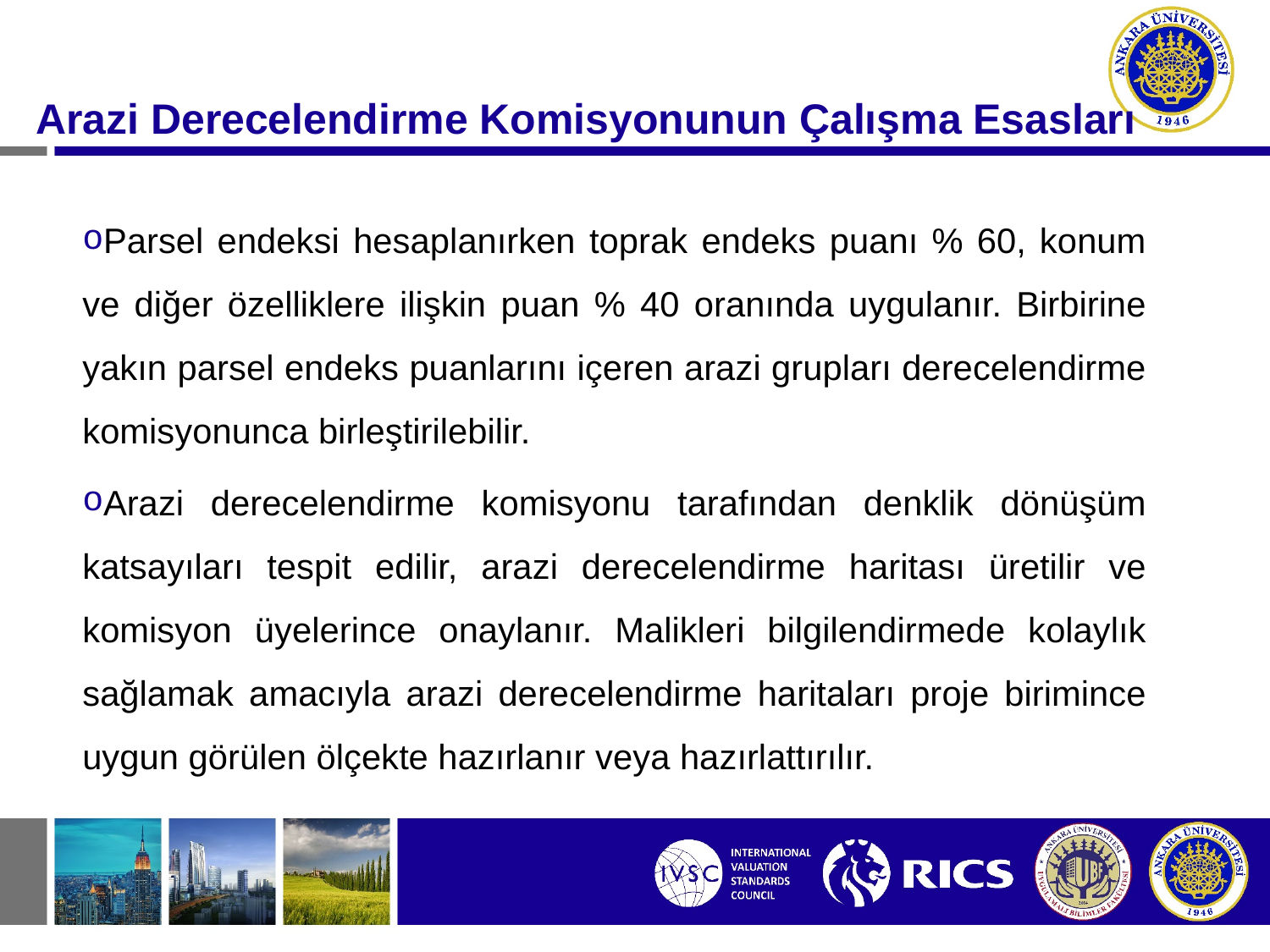

#
Arazi Derecelendirme Komisyonunun Çalışma Esasları
Parsel endeksi hesaplanırken toprak endeks puanı % 60, konum ve diğer özelliklere ilişkin puan % 40 oranında uygulanır. Birbirine yakın parsel endeks puanlarını içeren arazi grupları derecelendirme komisyonunca birleştirilebilir.
Arazi derecelendirme komisyonu tarafından denklik dönüşüm katsayıları tespit edilir, arazi derecelendirme haritası üretilir ve komisyon üyelerince onaylanır. Malikleri bilgilendirmede kolaylık sağlamak amacıyla arazi derecelendirme haritaları proje birimince uygun görülen ölçekte hazırlanır veya hazırlattırılır.